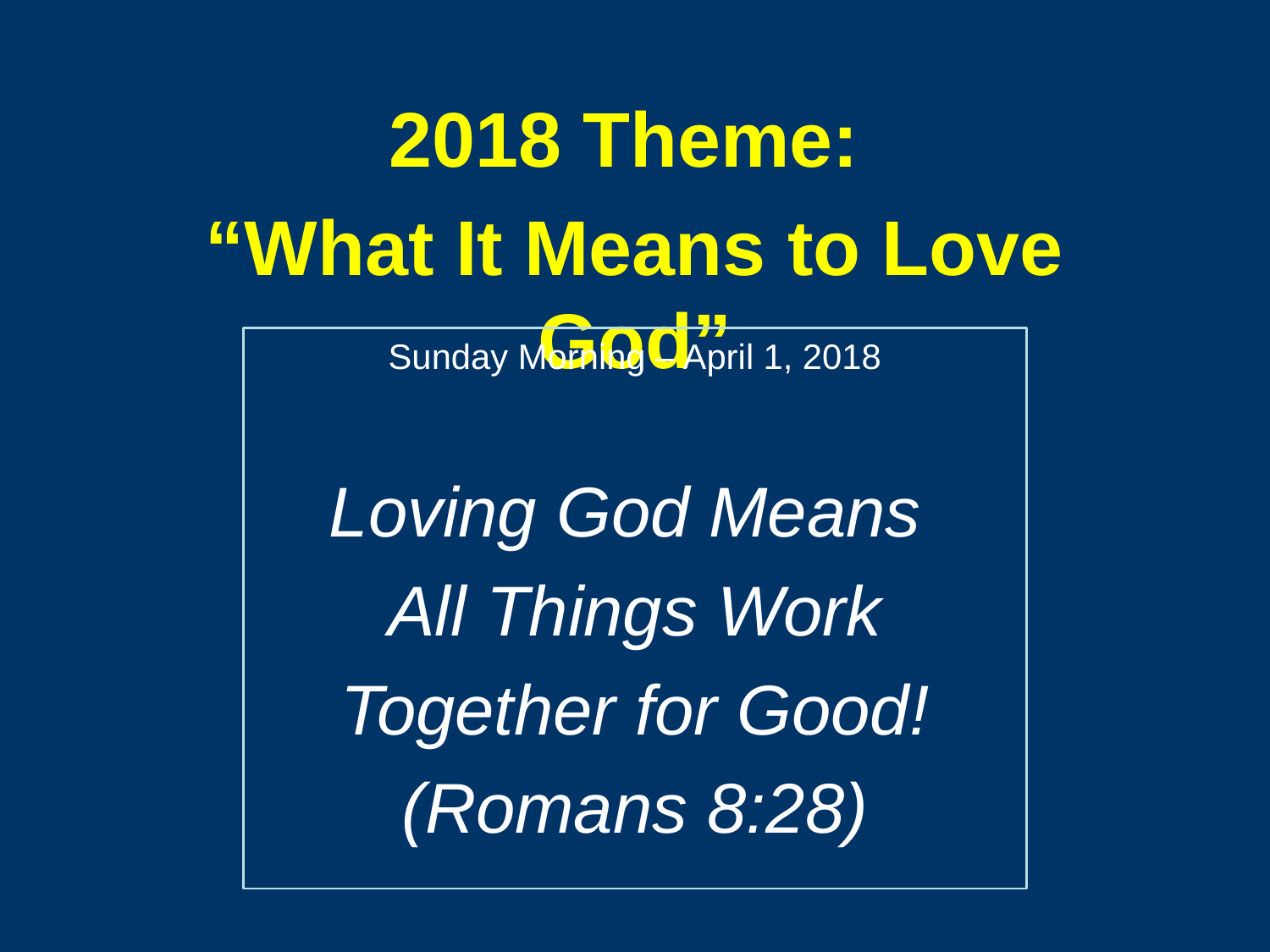

2018 Theme:
“What It Means to Love God”
Sunday Morning – April 1, 2018

Loving God Means
All Things Work
Together for Good!
(Romans 8:28)